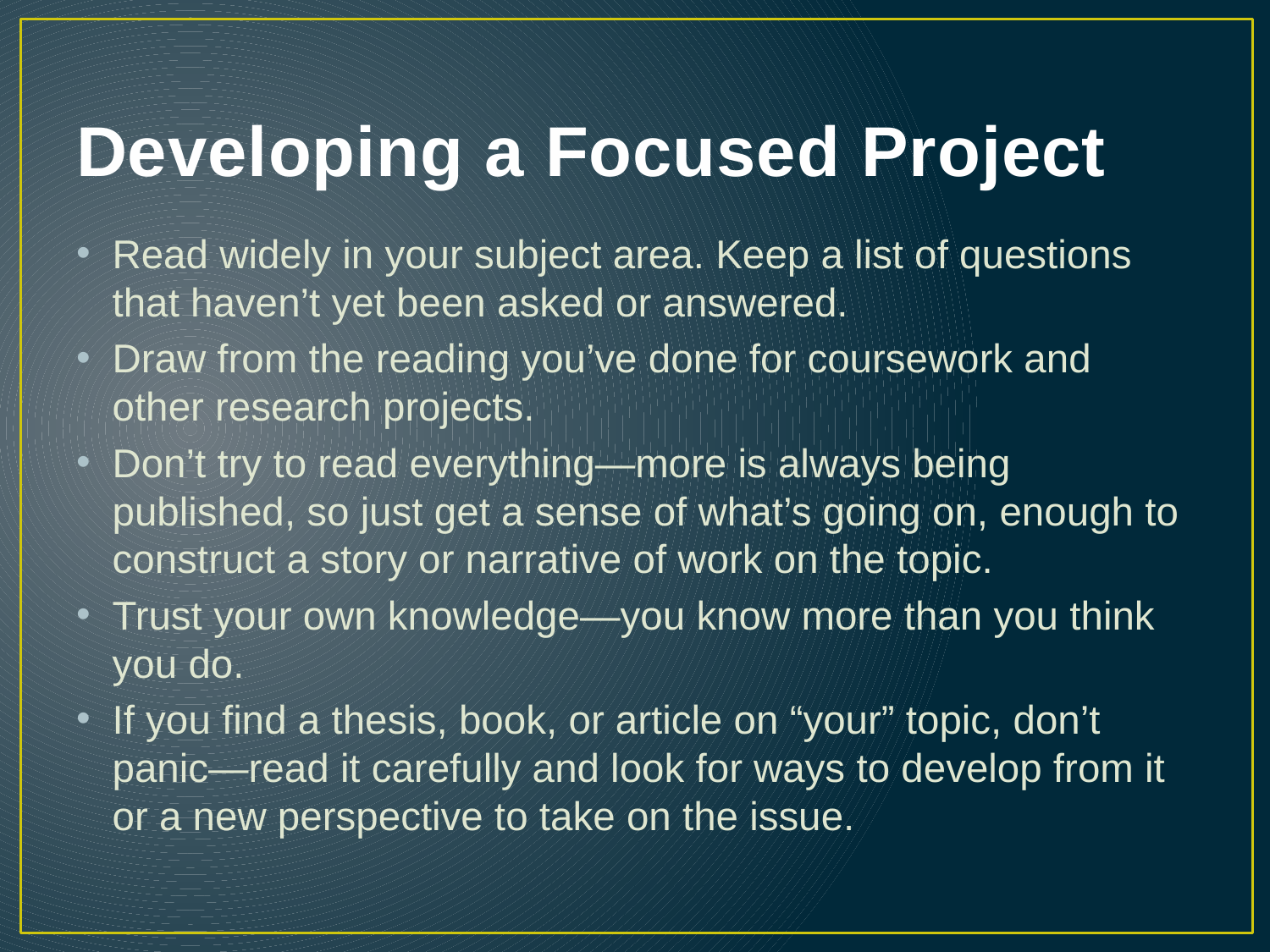

# Developing a Focused Project
Read widely in your subject area. Keep a list of questions that haven’t yet been asked or answered.
Draw from the reading you’ve done for coursework and other research projects.
Don’t try to read everything—more is always being published, so just get a sense of what’s going on, enough to construct a story or narrative of work on the topic.
Trust your own knowledge—you know more than you think you do.
If you find a thesis, book, or article on “your” topic, don’t panic—read it carefully and look for ways to develop from it or a new perspective to take on the issue.